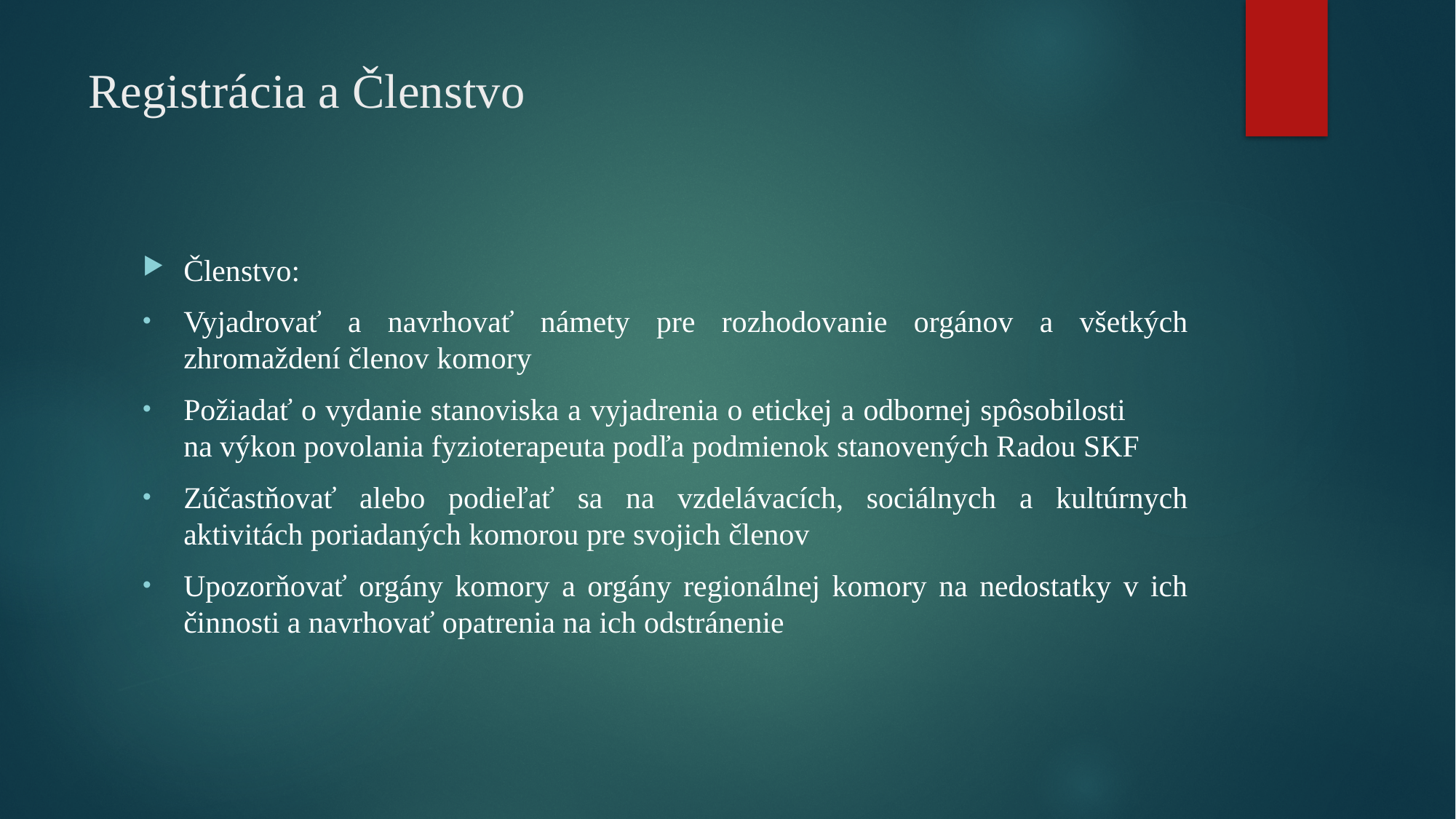

# Registrácia a Členstvo
Členstvo:
Vyjadrovať a navrhovať námety pre rozhodovanie orgánov a všetkých zhromaždení členov komory
Požiadať o vydanie stanoviska a vyjadrenia o etickej a odbornej spôsobilosti        na výkon povolania fyzioterapeuta podľa podmienok stanovených Radou SKF
Zúčastňovať alebo podieľať sa na vzdelávacích, sociálnych a kultúrnych aktivitách poriadaných komorou pre svojich členov
Upozorňovať orgány komory a orgány regionálnej komory na nedostatky v ich činnosti a navrhovať opatrenia na ich odstránenie